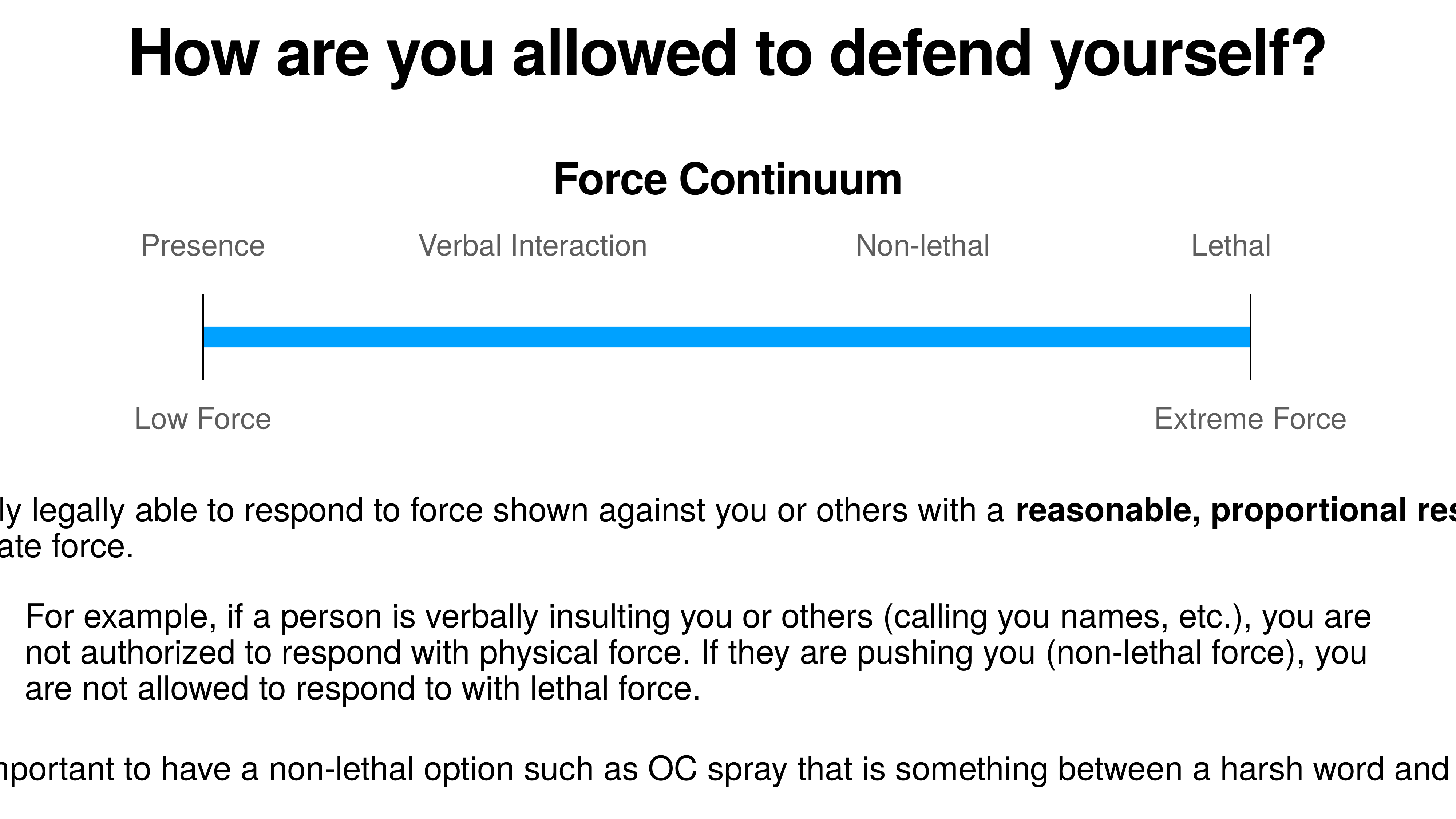

How are you allowed to defend yourself?
# Force Continuum
Presence
Verbal Interaction
Non-lethal
Lethal

Low Force
Extreme Force
As a citizen, you are only legally able to respond to force shown against you or others with a reasonable, proportional response. You can face legal action if you escalate force.
For example, if a person is verbally insulting you or others (calling you names, etc.), you are not authorized to respond with physical force. If they are pushing you (non-lethal force), you are not allowed to respond to with lethal force.
It is important to have a non-lethal option such as OC spray that is something between a harsh word and a gun.